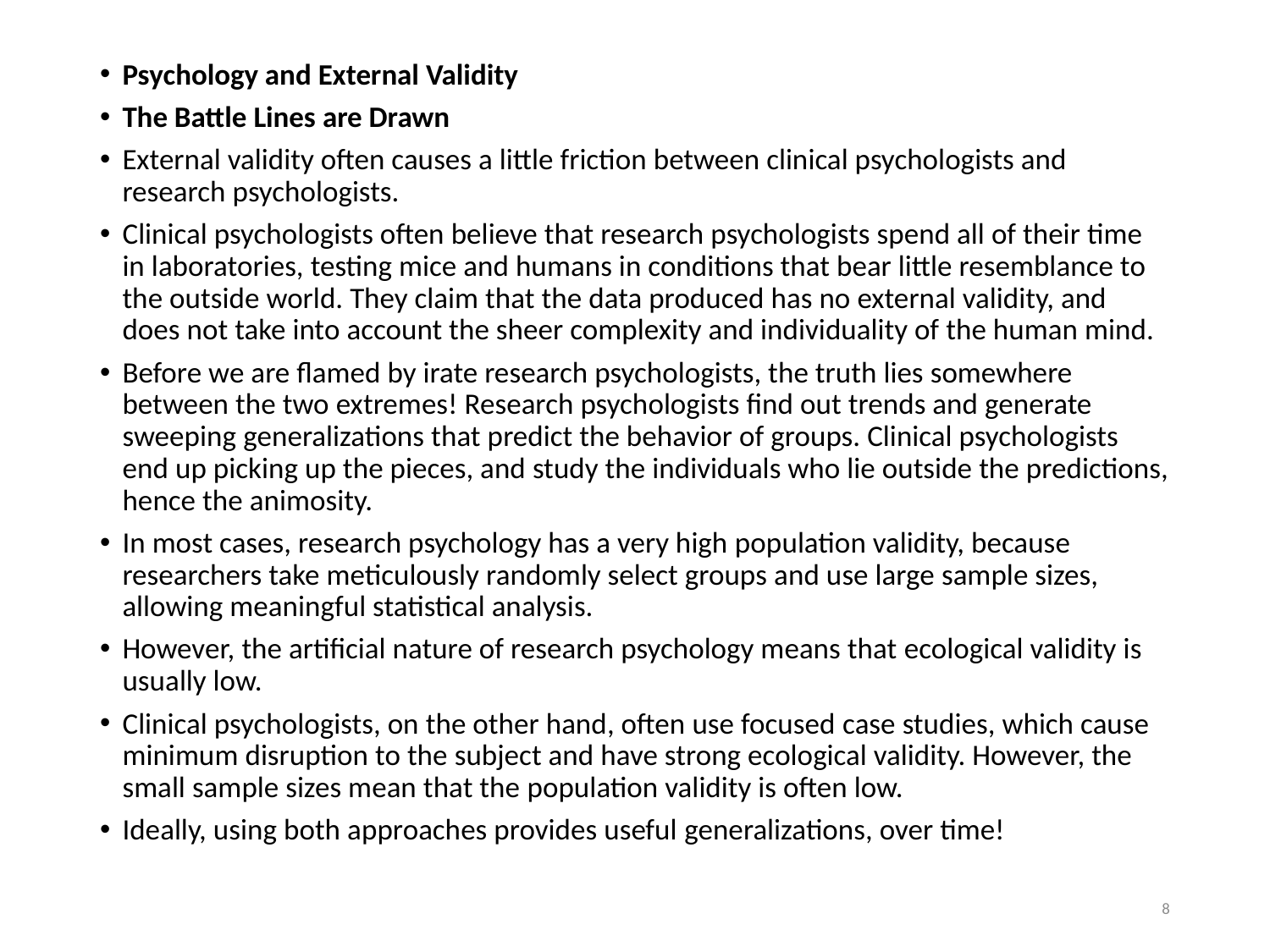

Psychology and External Validity
The Battle Lines are Drawn
External validity often causes a little friction between clinical psychologists and research psychologists.
Clinical psychologists often believe that research psychologists spend all of their time in laboratories, testing mice and humans in conditions that bear little resemblance to the outside world. They claim that the data produced has no external validity, and does not take into account the sheer complexity and individuality of the human mind.
Before we are flamed by irate research psychologists, the truth lies somewhere between the two extremes! Research psychologists find out trends and generate sweeping generalizations that predict the behavior of groups. Clinical psychologists end up picking up the pieces, and study the individuals who lie outside the predictions, hence the animosity.
In most cases, research psychology has a very high population validity, because researchers take meticulously randomly select groups and use large sample sizes, allowing meaningful statistical analysis.
However, the artificial nature of research psychology means that ecological validity is usually low.
Clinical psychologists, on the other hand, often use focused case studies, which cause minimum disruption to the subject and have strong ecological validity. However, the small sample sizes mean that the population validity is often low.
Ideally, using both approaches provides useful generalizations, over time!

8